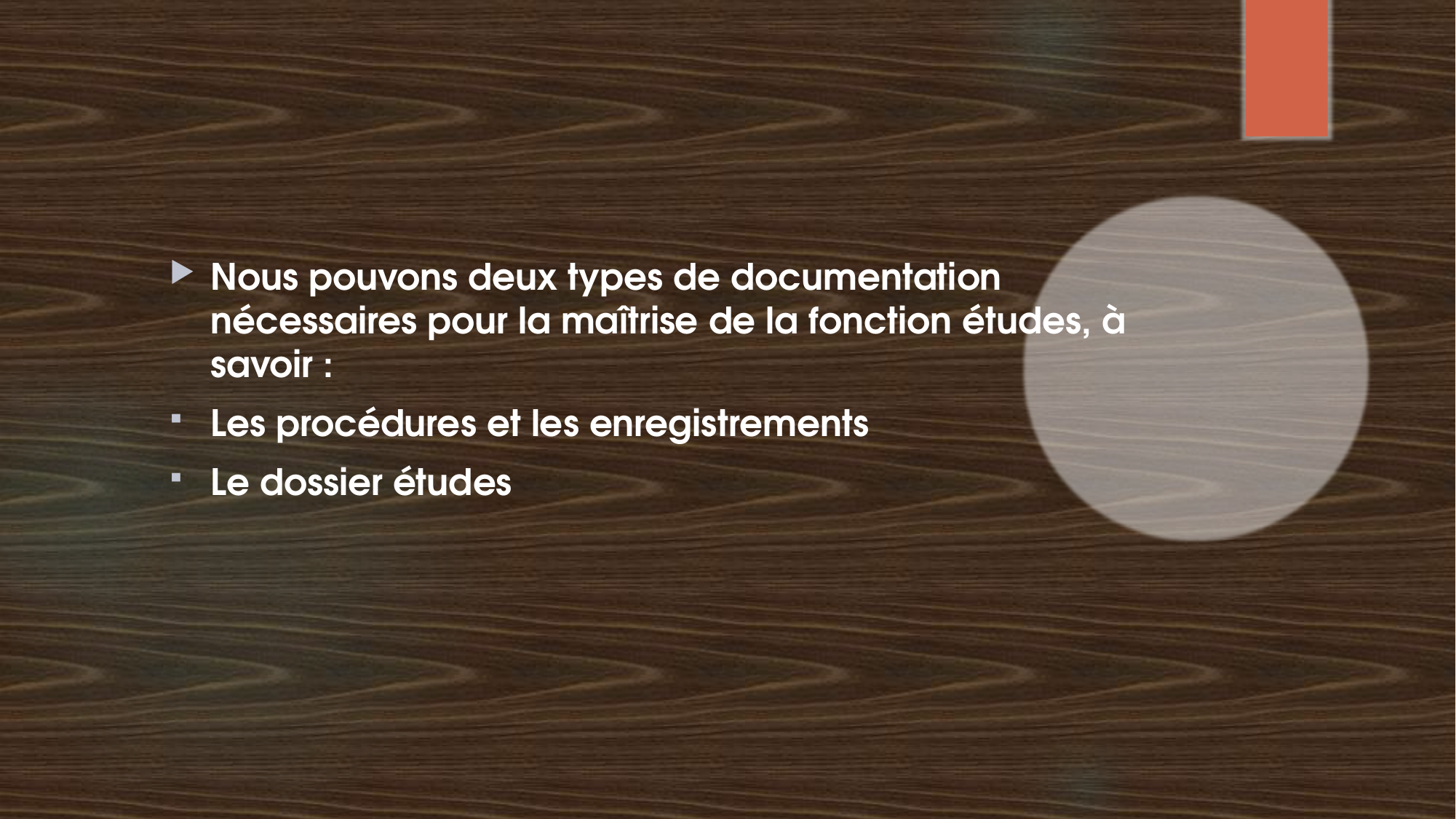

Nous pouvons deux types de documentation nécessaires pour la maîtrise de la fonction études, à savoir :
Les procédures et les enregistrements
Le dossier études